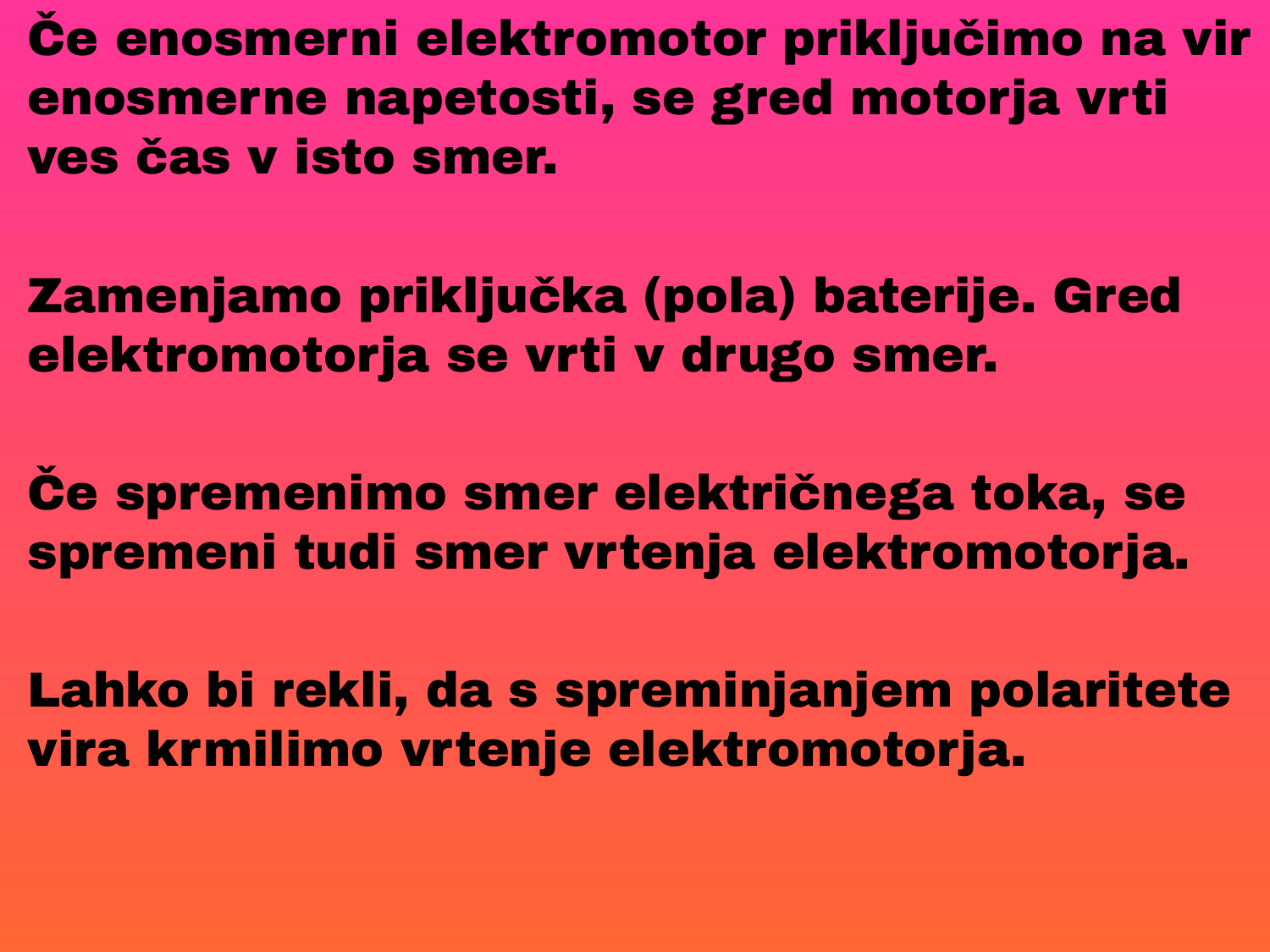

Če enosmerni elektromotor priključimo na vir enosmerne napetosti, se gred motorja vrti ves čas v isto smer.

Zamenjamo priključka (pola) baterije. Gred elektromotorja se vrti v drugo smer.

Če spremenimo smer električnega toka, se spremeni tudi smer vrtenja elektromotorja.

Lahko bi rekli, da s spreminjanjem polaritete vira krmilimo vrtenje elektromotorja.